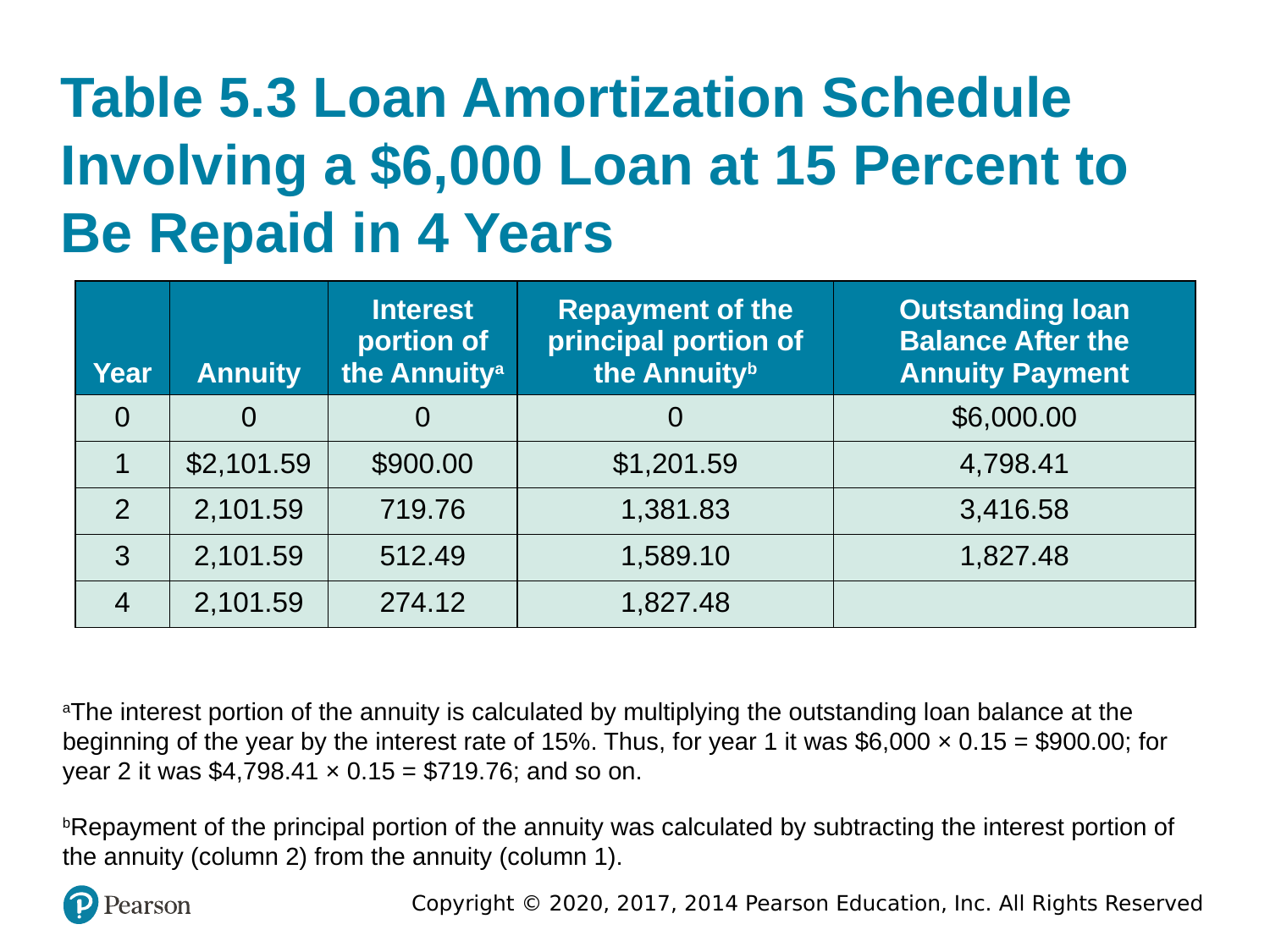

# Table 5.3 Loan Amortization Schedule Involving a $6,000 Loan at 15 Percent to Be Repaid in 4 Years
| Year | Annuity | Interest portion of the Annuitya | Repayment of the principal portion of the Annuityb | Outstanding loan Balance After the Annuity Payment |
| --- | --- | --- | --- | --- |
| 0 | 0 | 0 | 0 | $6,000.00 |
| 1 | $2,101.59 | $900.00 | $1,201.59 | 4,798.41 |
| 2 | 2,101.59 | 719.76 | 1,381.83 | 3,416.58 |
| 3 | 2,101.59 | 512.49 | 1,589.10 | 1,827.48 |
| 4 | 2,101.59 | 274.12 | 1,827.48 | Blank |
aThe interest portion of the annuity is calculated by multiplying the outstanding loan balance at the beginning of the year by the interest rate of 15%. Thus, for year 1 it was $6,000 × 0.15 = $900.00; for year 2 it was $4,798.41 × 0.15 = $719.76; and so on.
bRepayment of the principal portion of the annuity was calculated by subtracting the interest portion of the annuity (column 2) from the annuity (column 1).